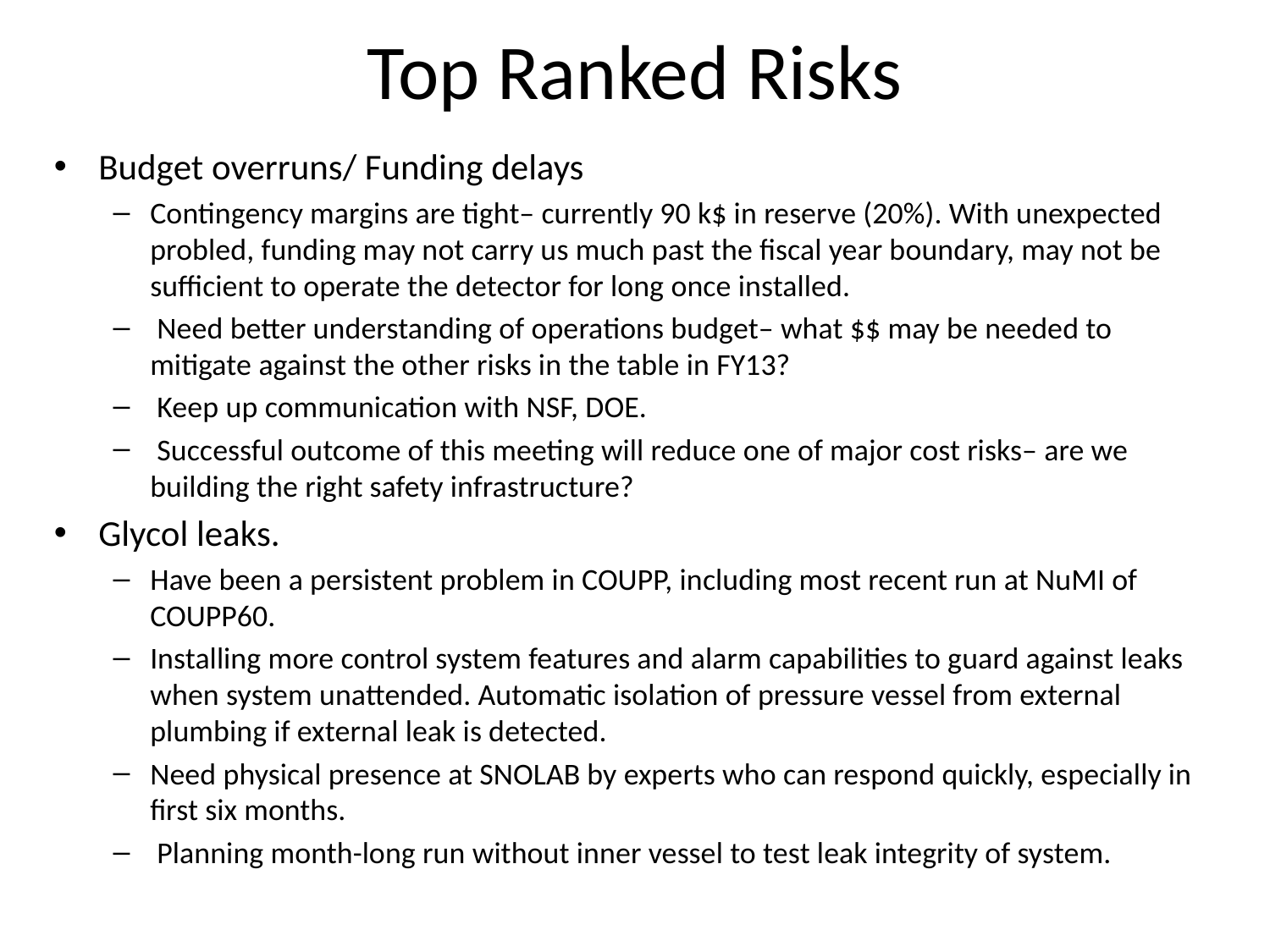

# Top Ranked Risks
Budget overruns/ Funding delays
Contingency margins are tight– currently 90 k$ in reserve (20%). With unexpected probled, funding may not carry us much past the fiscal year boundary, may not be sufficient to operate the detector for long once installed.
 Need better understanding of operations budget– what $$ may be needed to mitigate against the other risks in the table in FY13?
 Keep up communication with NSF, DOE.
 Successful outcome of this meeting will reduce one of major cost risks– are we building the right safety infrastructure?
Glycol leaks.
Have been a persistent problem in COUPP, including most recent run at NuMI of COUPP60.
Installing more control system features and alarm capabilities to guard against leaks when system unattended. Automatic isolation of pressure vessel from external plumbing if external leak is detected.
Need physical presence at SNOLAB by experts who can respond quickly, especially in first six months.
 Planning month-long run without inner vessel to test leak integrity of system.